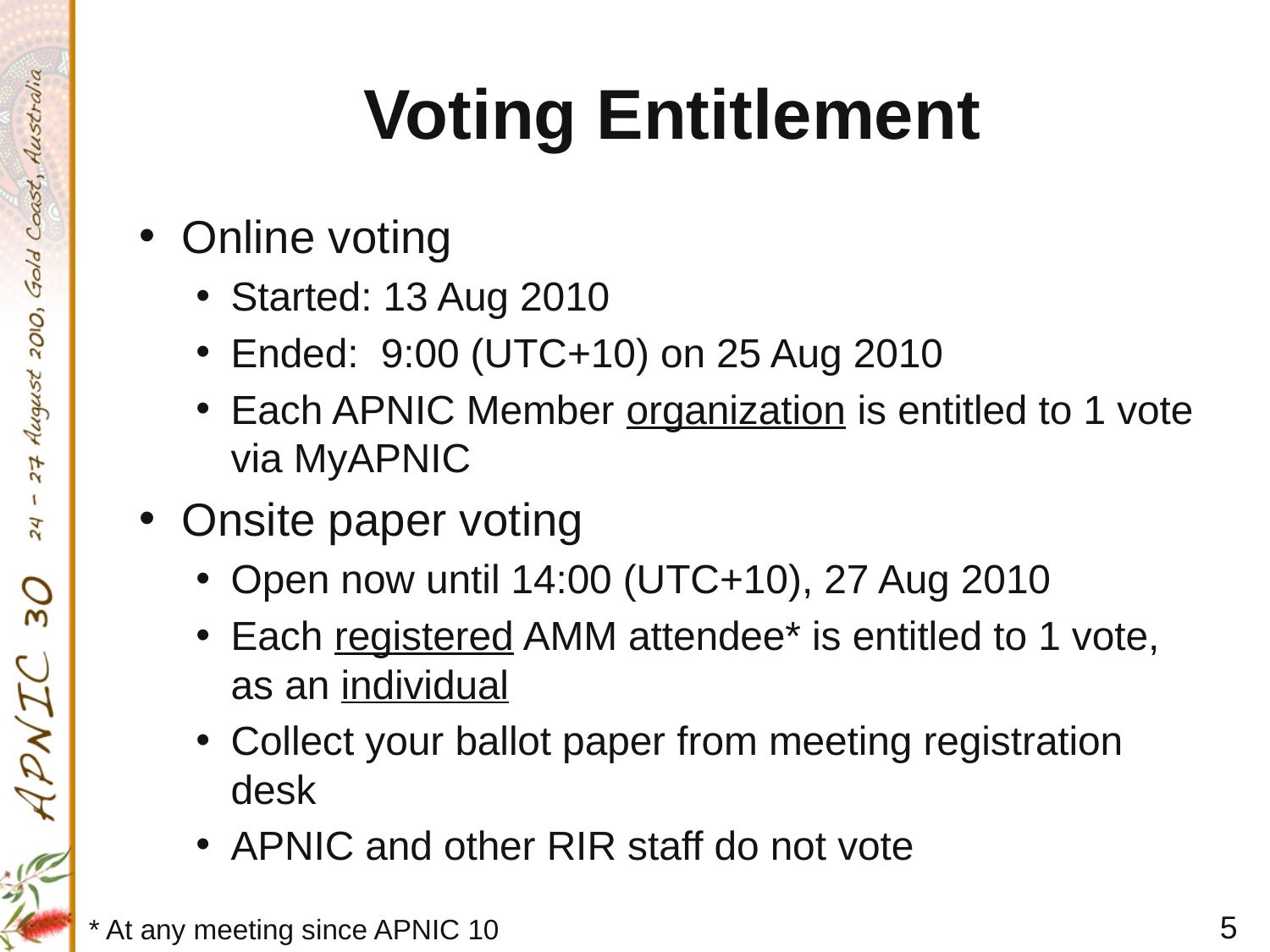

# Voting Entitlement
Online voting
Started: 13 Aug 2010
Ended:  9:00 (UTC+10) on 25 Aug 2010
Each APNIC Member organization is entitled to 1 vote via MyAPNIC
Onsite paper voting
Open now until 14:00 (UTC+10), 27 Aug 2010
Each registered AMM attendee* is entitled to 1 vote, as an individual
Collect your ballot paper from meeting registration desk
APNIC and other RIR staff do not vote

* At any meeting since APNIC 10